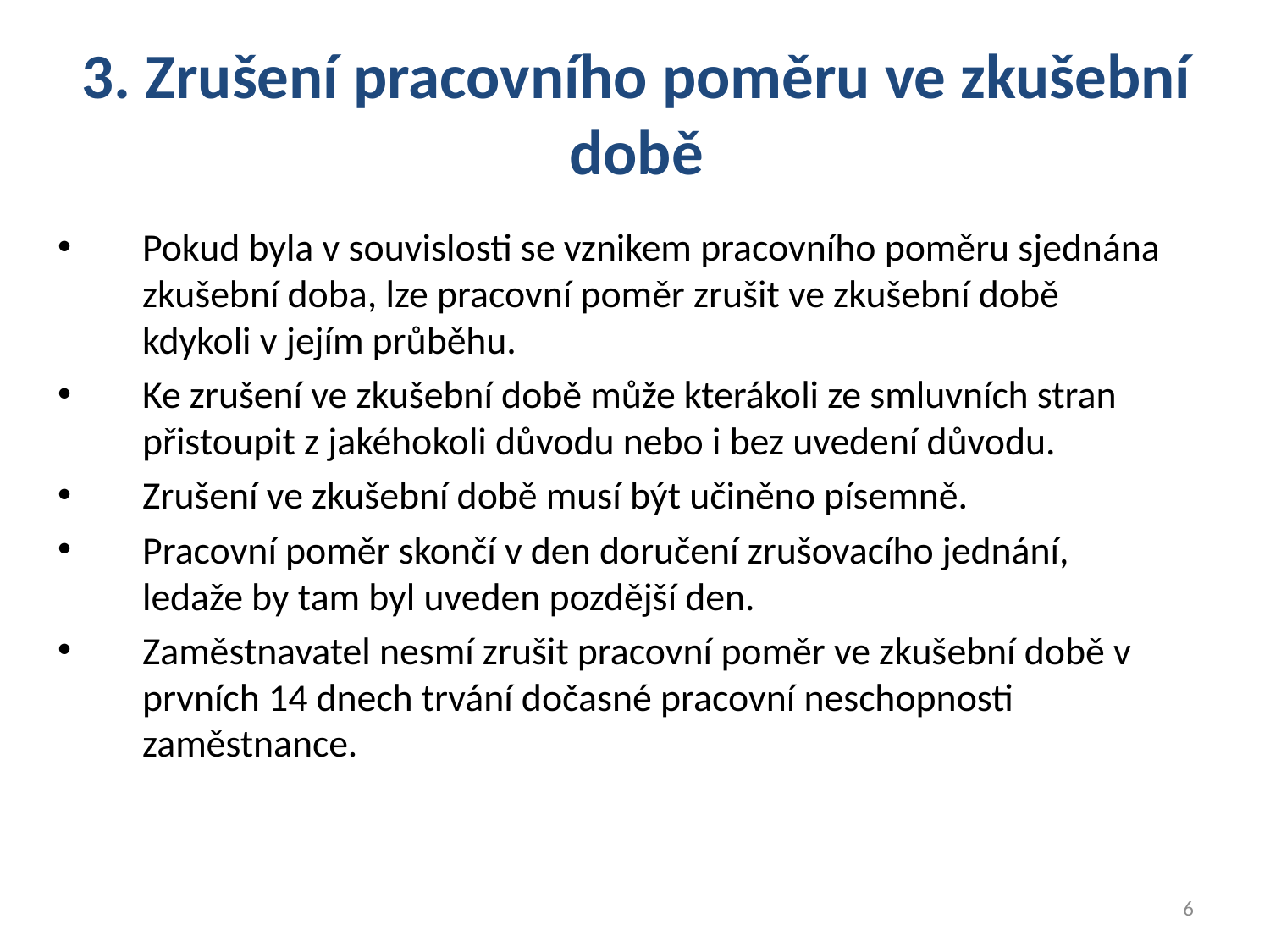

3. Zrušení pracovního poměru ve zkušební době

Pokud byla v souvislosti se vznikem pracovního poměru sjednána zkušební doba, lze pracovní poměr zrušit ve zkušební době kdykoli v jejím průběhu.
Ke zrušení ve zkušební době může kterákoli ze smluvních stran přistoupit z jakéhokoli důvodu nebo i bez uvedení důvodu.
Zrušení ve zkušební době musí být učiněno písemně.
Pracovní poměr skončí v den doručení zrušovacího jednání, ledaže by tam byl uveden pozdější den.
Zaměstnavatel nesmí zrušit pracovní poměr ve zkušební době v prvních 14 dnech trvání dočasné pracovní neschopnosti zaměstnance.

6